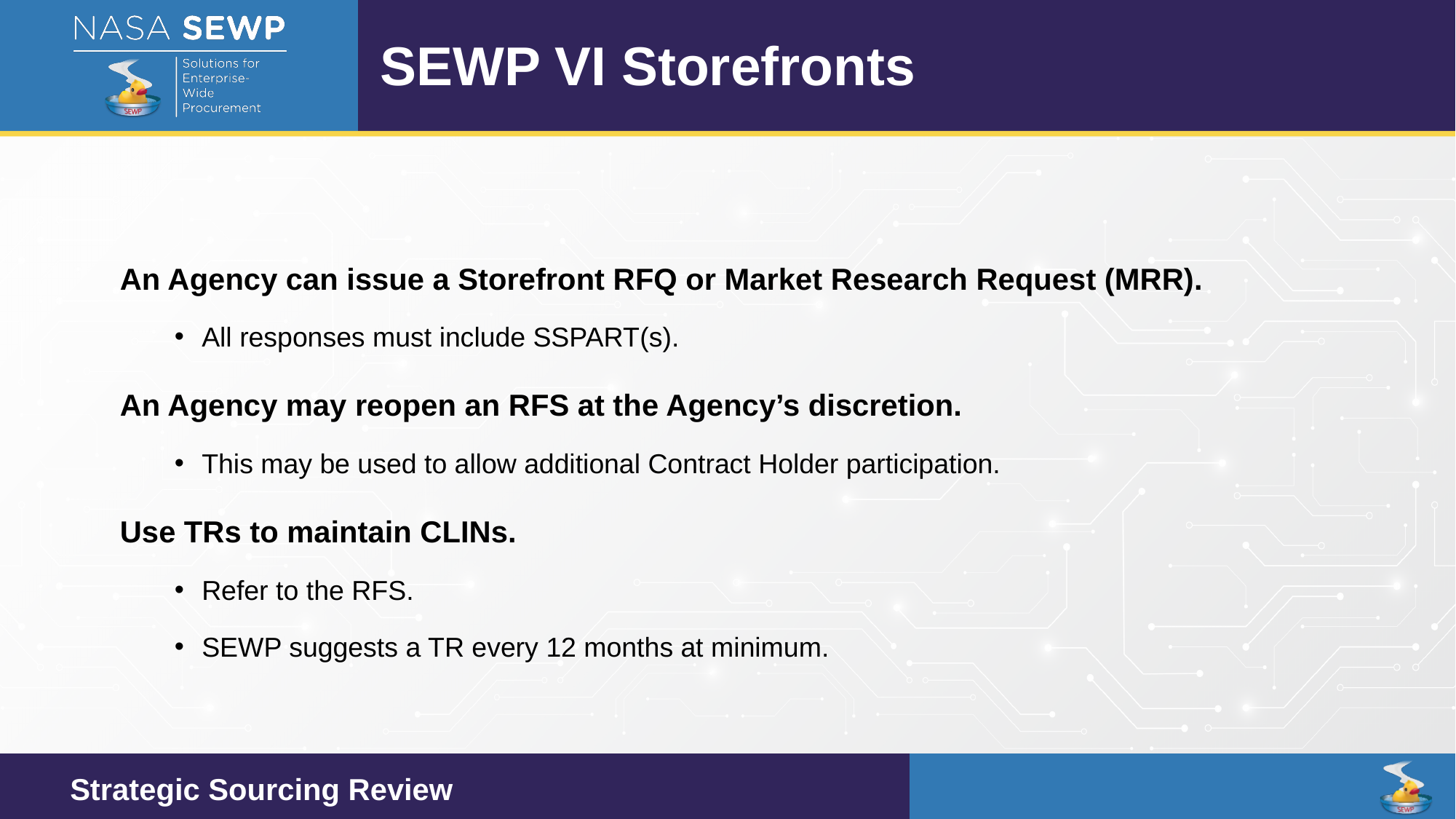

SEWP VI Storefronts
An Agency can issue a Storefront RFQ or Market Research Request (MRR).
All responses must include SSPART(s).
An Agency may reopen an RFS at the Agency’s discretion.
This may be used to allow additional Contract Holder participation.
Use TRs to maintain CLINs.
Refer to the RFS.
SEWP suggests a TR every 12 months at minimum.